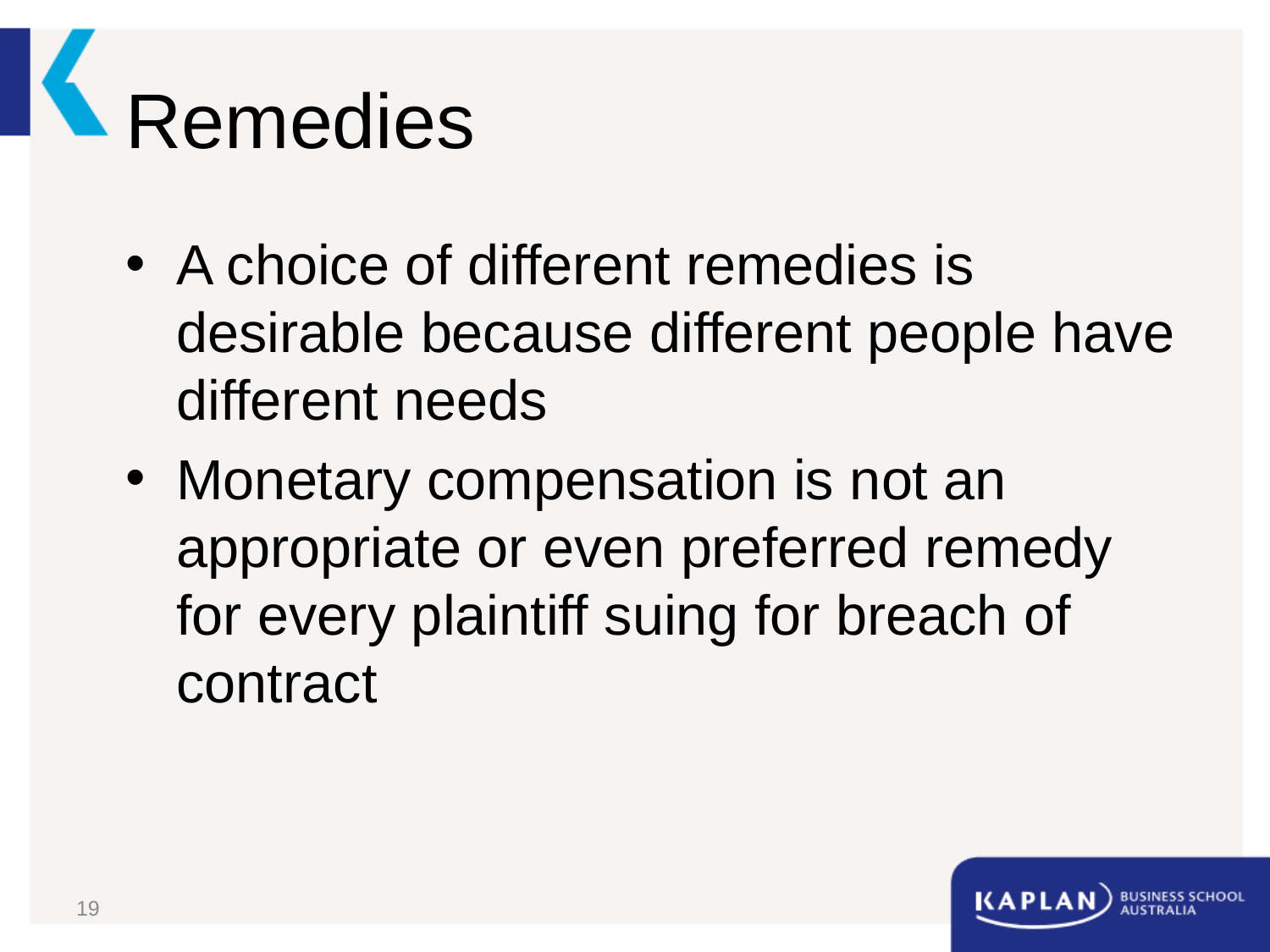

# Remedies
A choice of different remedies is desirable because different people have different needs
Monetary compensation is not an appropriate or even preferred remedy for every plaintiff suing for breach of contract
19